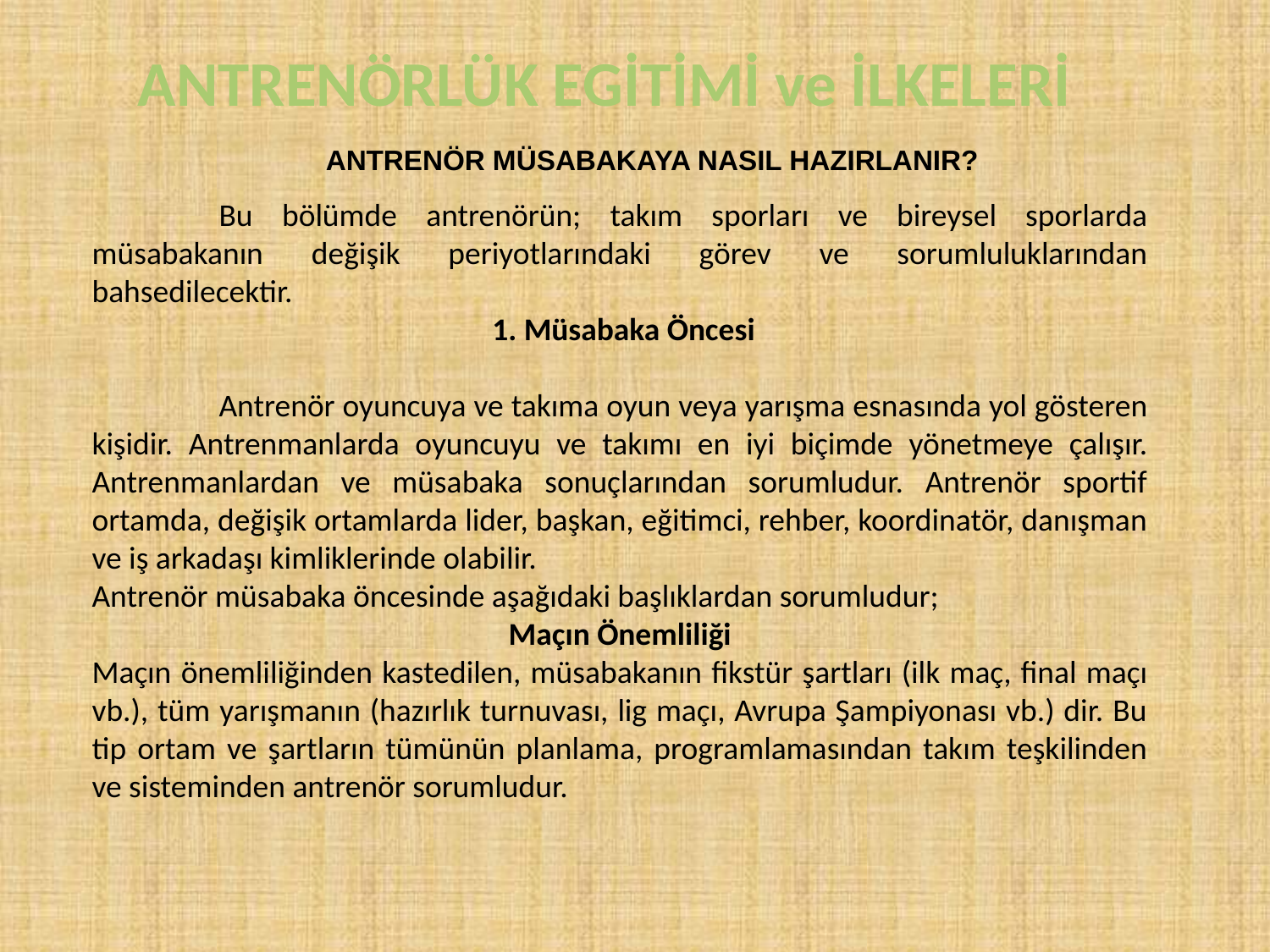

ANTRENÖRLÜK EGİTİMİ ve İLKELERİ
ANTRENÖR MÜSABAKAYA NASIL HAZIRLANIR?
	Bu bölümde antrenörün; takım sporları ve bireysel sporlarda müsabakanın değişik periyotlarındaki görev ve sorumluluklarından bahsedilecektir.
 1. Müsabaka Öncesi
	Antrenör oyuncuya ve takıma oyun veya yarışma esnasında yol gösteren kişidir. Antrenmanlarda oyuncuyu ve takımı en iyi biçimde yönetmeye çalışır. Antrenmanlardan ve müsabaka sonuçlarından sorumludur. Antrenör sportif ortamda, değişik ortamlarda lider, başkan, eğitimci, rehber, koordinatör, danışman ve iş arkadaşı kimliklerinde olabilir.
Antrenör müsabaka öncesinde aşağıdaki başlıklardan sorumludur;
Maçın Önemliliği
Maçın önemliliğinden kastedilen, müsabakanın fikstür şartları (ilk maç, final maçı vb.), tüm yarışmanın (hazırlık turnuvası, lig maçı, Avrupa Şampiyonası vb.) dir. Bu tip ortam ve şartların tümünün planlama, programlamasından takım teşkilinden ve sisteminden antrenör sorumludur.